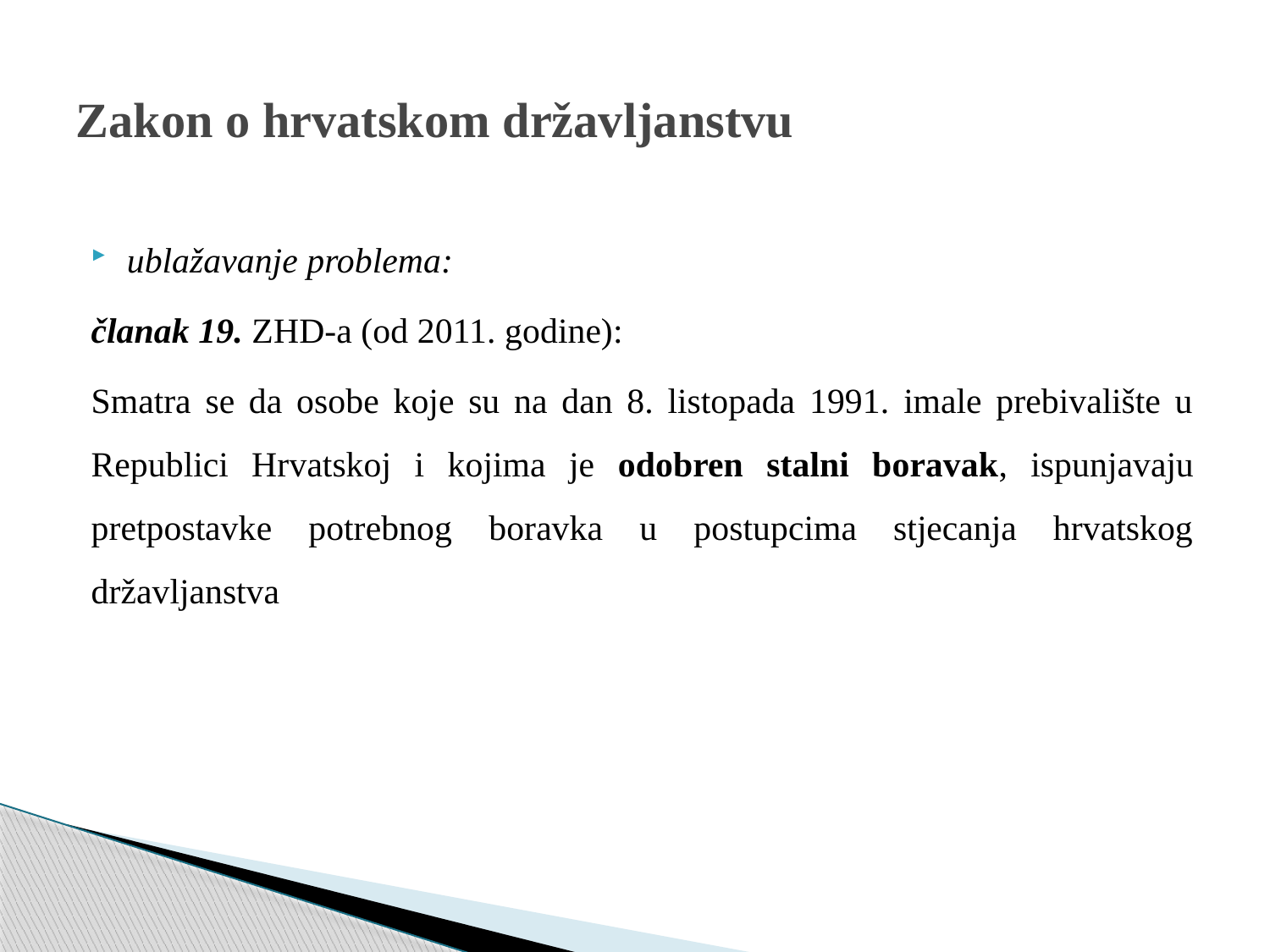

# Zakon o hrvatskom državljanstvu
ublažavanje problema:
članak 19. ZHD-a (od 2011. godine):
Smatra se da osobe koje su na dan 8. listopada 1991. imale prebivalište u Republici Hrvatskoj i kojima je odobren stalni boravak, ispunjavaju pretpostavke potrebnog boravka u postupcima stjecanja hrvatskog državljanstva